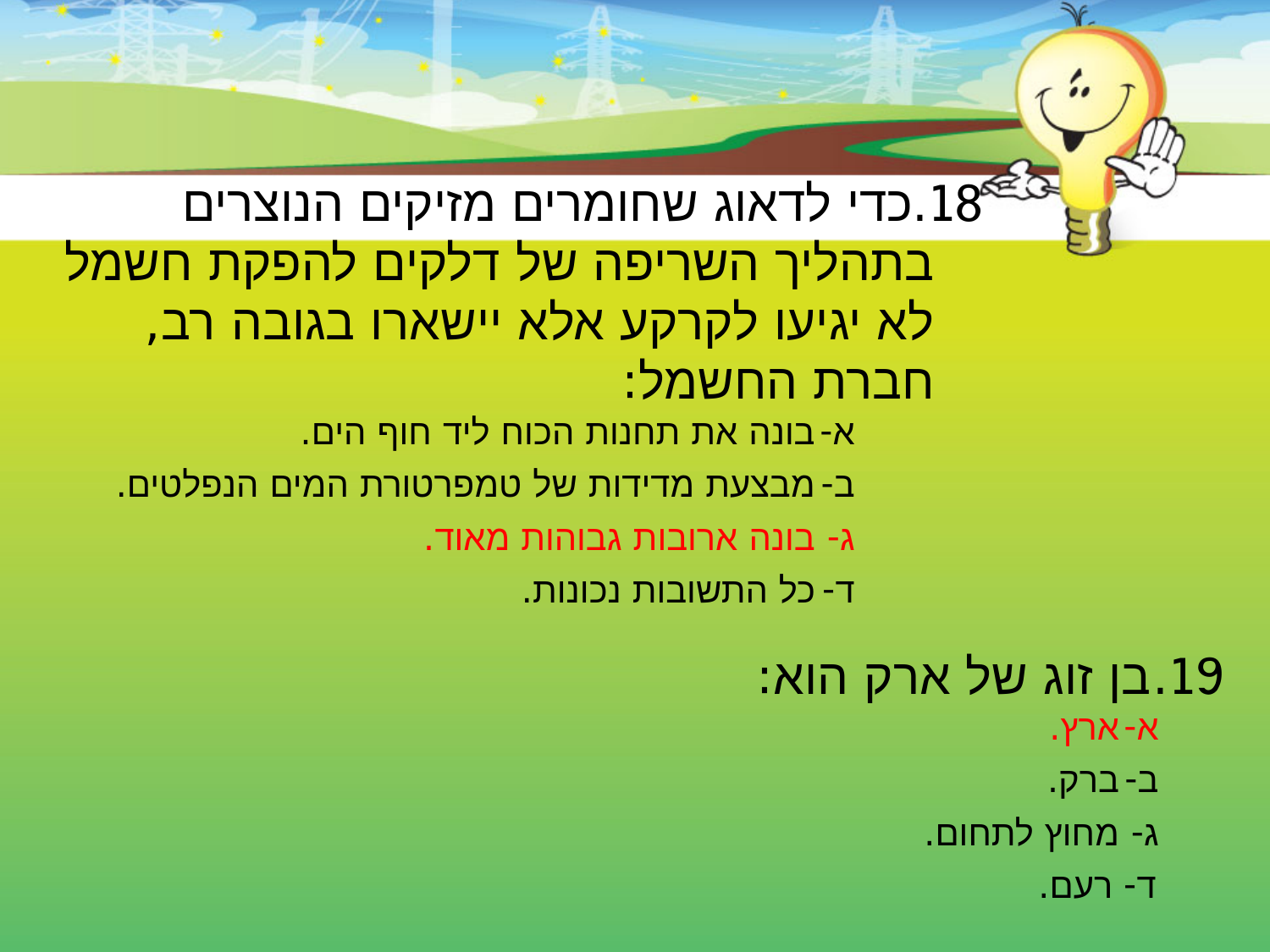

כדי לדאוג שחומרים מזיקים הנוצרים בתהליך השריפה של דלקים להפקת חשמל לא יגיעו לקרקע אלא יישארו בגובה רב, חברת החשמל:
בונה את תחנות הכוח ליד חוף הים.
מבצעת מדידות של טמפרטורת המים הנפלטים.
בונה ארובות גבוהות מאוד.
כל התשובות נכונות.
בן זוג של ארק הוא:
ארץ.
ברק.
מחוץ לתחום.
      ד- רעם.